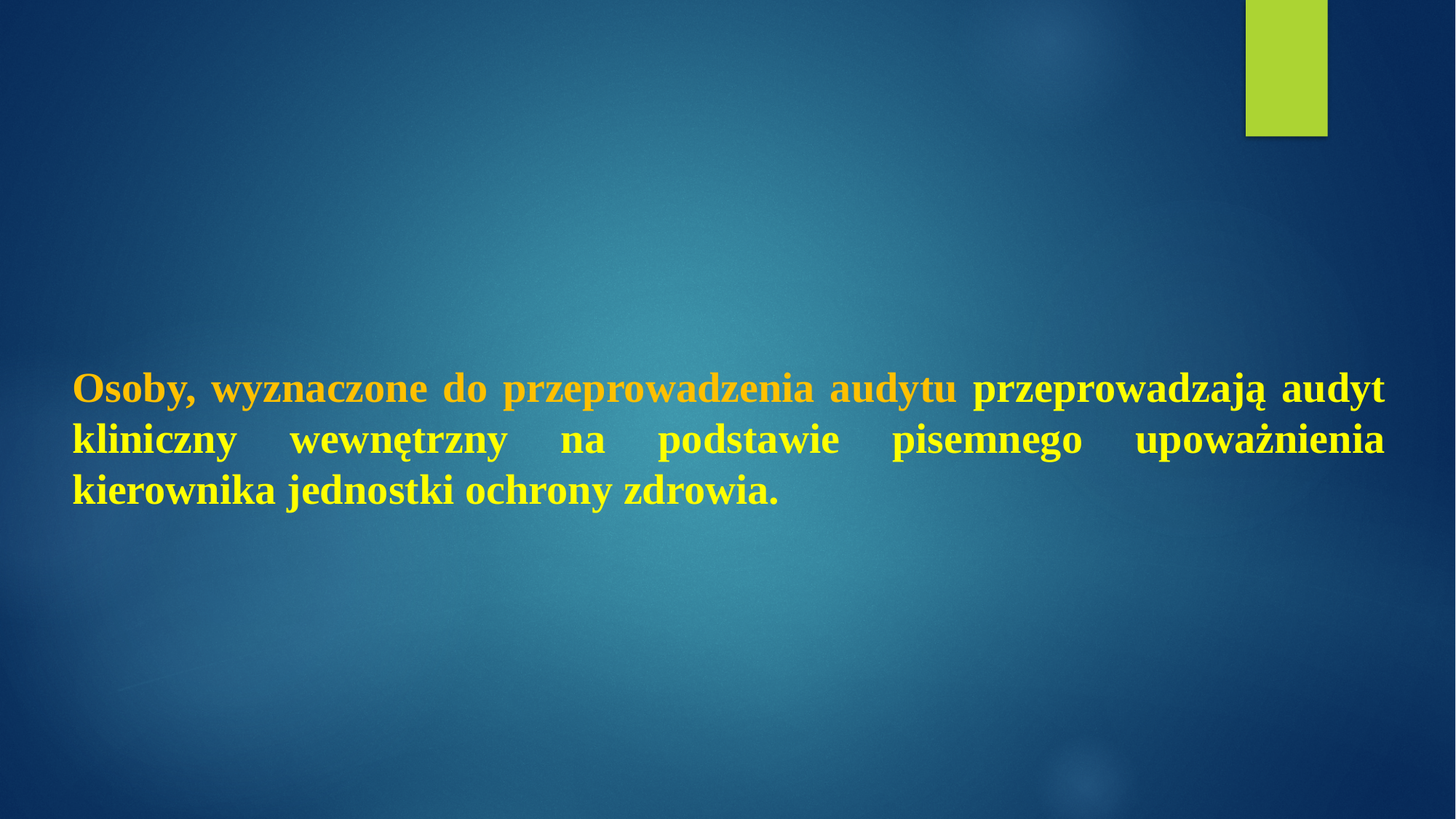

Osoby, wyznaczone do przeprowadzenia audytu przeprowadzają audyt kliniczny wewnętrzny na podstawie pisemnego upoważnienia kierownika jednostki ochrony zdrowia.